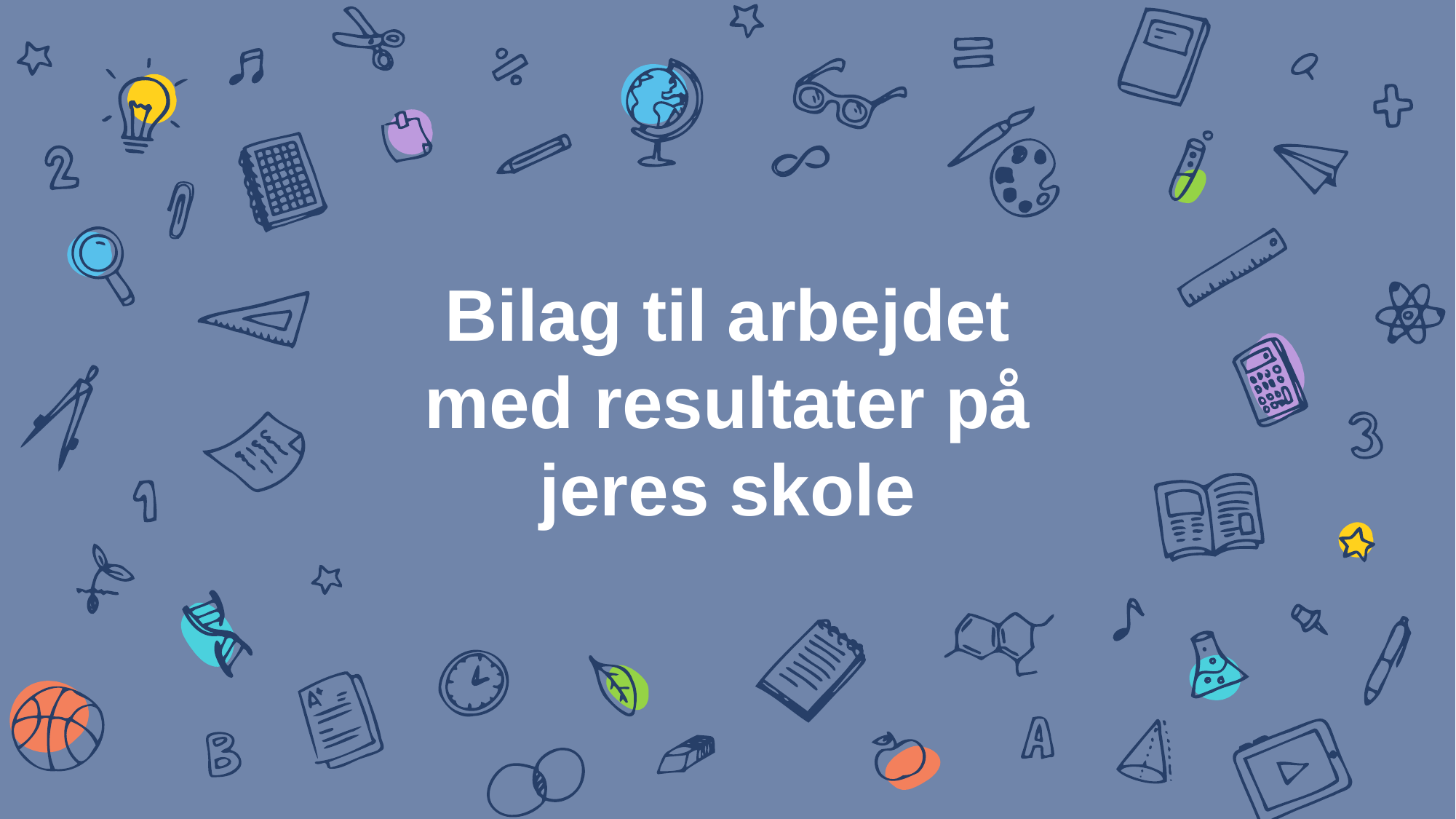

# Bilag til arbejdet med resultater på jeres skole
46